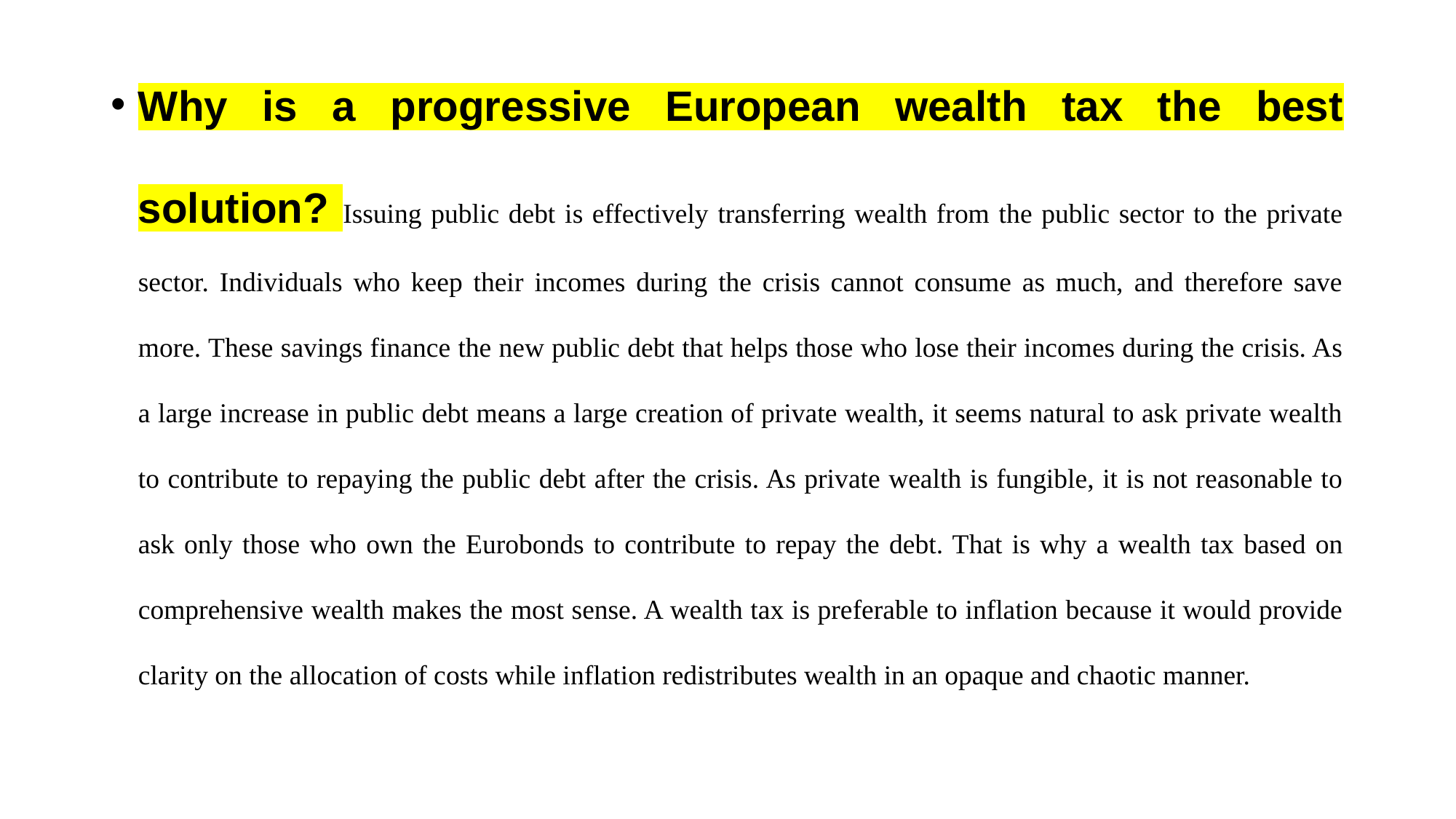

Why is a progressive European wealth tax the best solution? Issuing public debt is effectively transferring wealth from the public sector to the private sector. Individuals who keep their incomes during the crisis cannot consume as much, and therefore save more. These savings finance the new public debt that helps those who lose their incomes during the crisis. As a large increase in public debt means a large creation of private wealth, it seems natural to ask private wealth to contribute to repaying the public debt after the crisis. As private wealth is fungible, it is not reasonable to ask only those who own the Eurobonds to contribute to repay the debt. That is why a wealth tax based on comprehensive wealth makes the most sense. A wealth tax is preferable to inflation because it would provide clarity on the allocation of costs while inflation redistributes wealth in an opaque and chaotic manner.